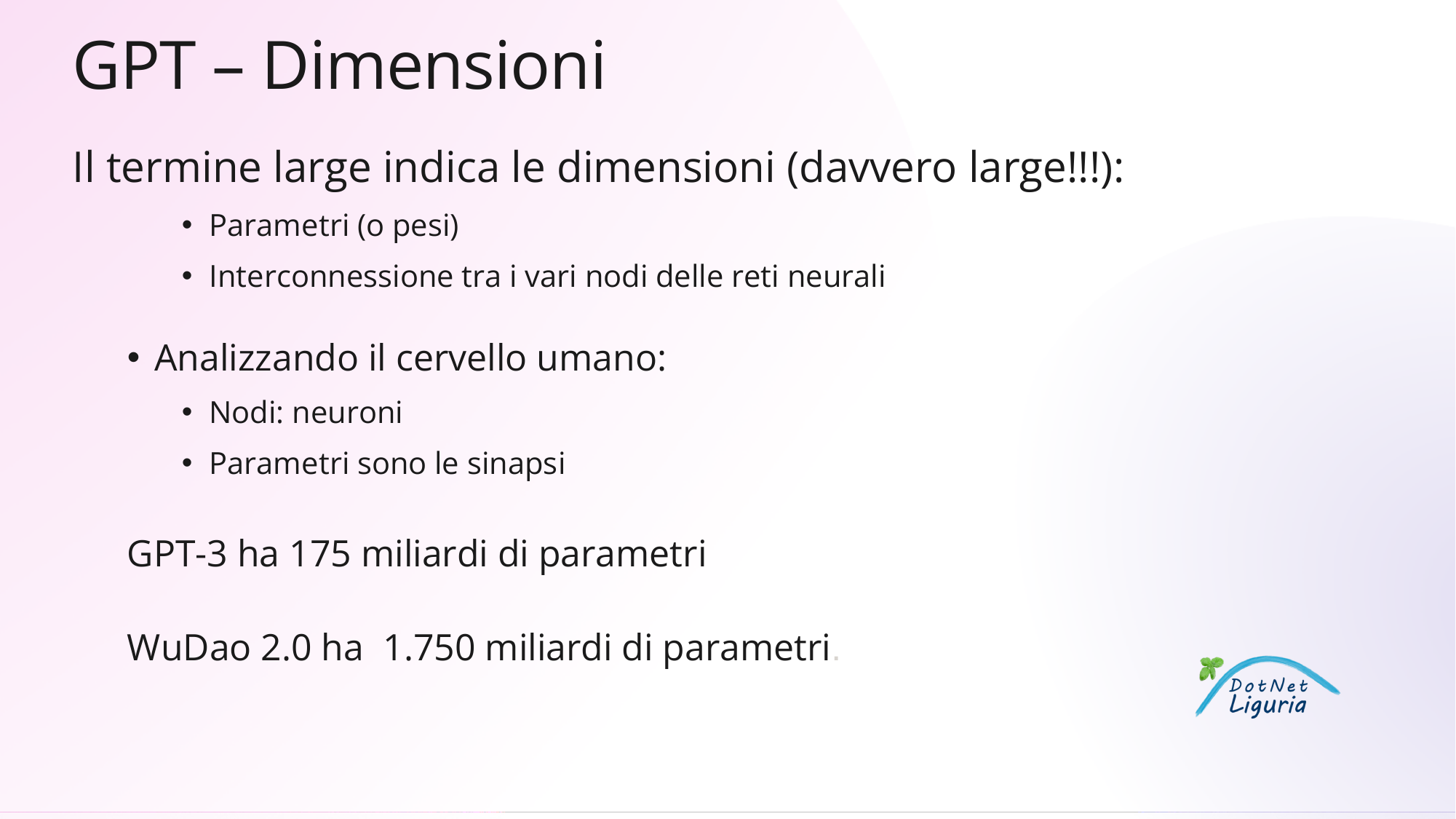

# GPT – Dimensioni
Il termine large indica le dimensioni (davvero large!!!):
Parametri (o pesi)
Interconnessione tra i vari nodi delle reti neurali
Analizzando il cervello umano:
Nodi: neuroni
Parametri sono le sinapsi
GPT-3 ha 175 miliardi di parametri
WuDao 2.0 ha  1.750 miliardi di parametri.